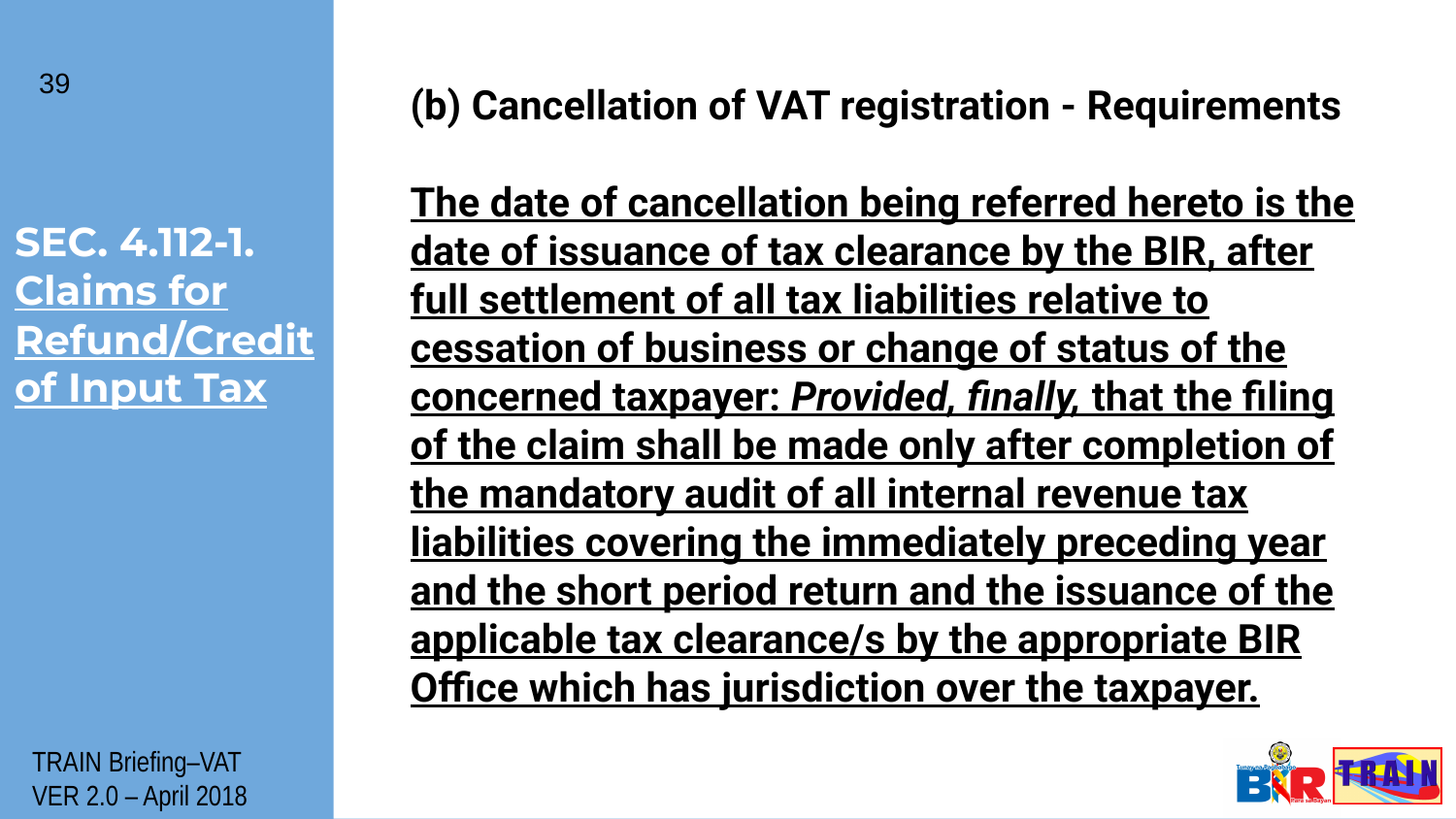

39
(b) Cancellation of VAT registration - Requirements

The date of cancellation being referred hereto is the date of issuance of tax clearance by the BIR, after full settlement of all tax liabilities relative to cessation of business or change of status of the concerned taxpayer: Provided, finally, that the filing of the claim shall be made only after completion of the mandatory audit of all internal revenue tax liabilities covering the immediately preceding year and the short period return and the issuance of the applicable tax clearance/s by the appropriate BIR Office which has jurisdiction over the taxpayer.

# SEC. 4.112-1. Claims for Refund/Credit of Input Tax